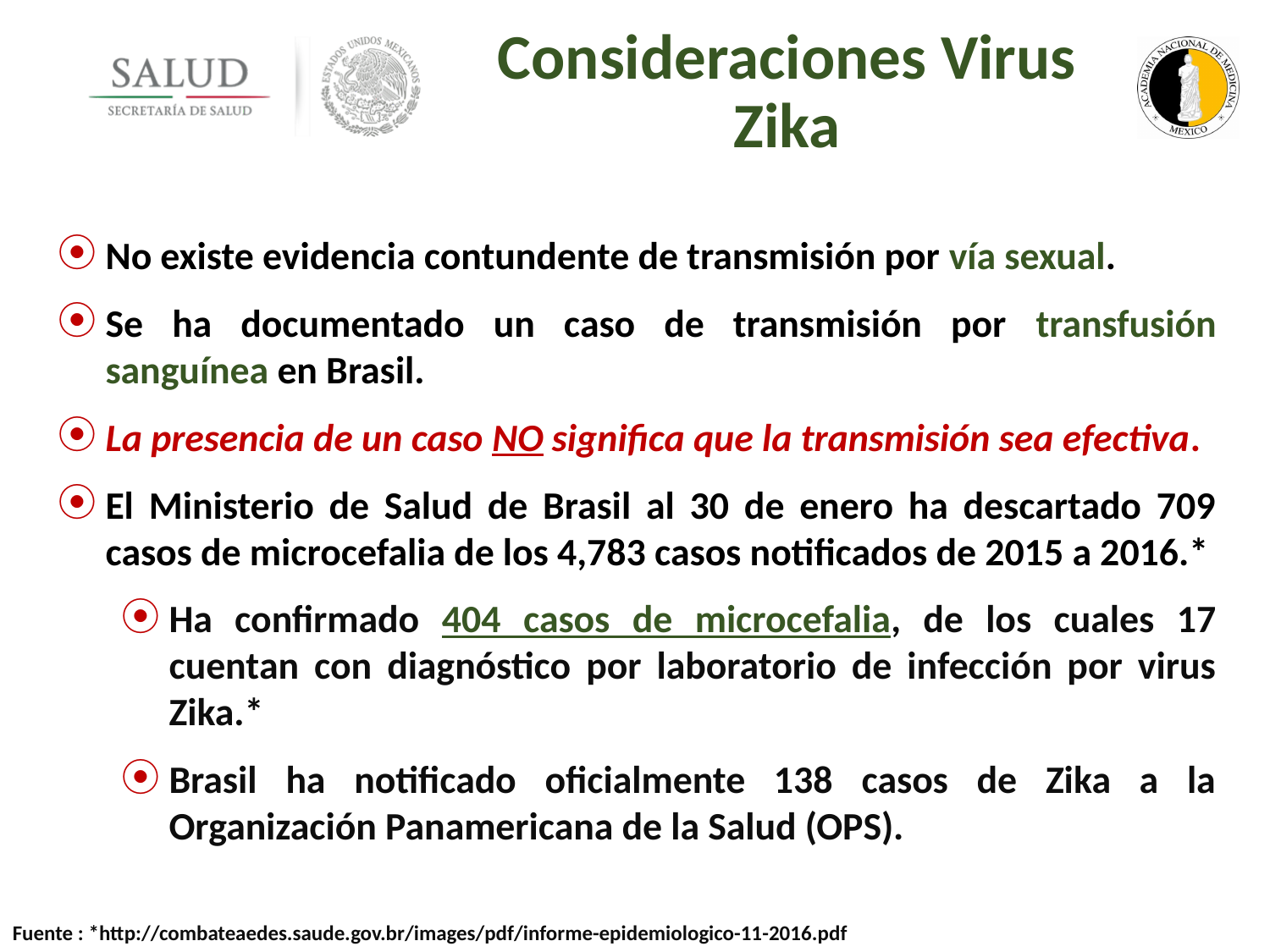

Consideraciones Virus Zika
No existe evidencia contundente de transmisión por vía sexual.
Se ha documentado un caso de transmisión por transfusión sanguínea en Brasil.
La presencia de un caso NO significa que la transmisión sea efectiva.
El Ministerio de Salud de Brasil al 30 de enero ha descartado 709 casos de microcefalia de los 4,783 casos notificados de 2015 a 2016.*
Ha confirmado 404 casos de microcefalia, de los cuales 17 cuentan con diagnóstico por laboratorio de infección por virus Zika.*
Brasil ha notificado oficialmente 138 casos de Zika a la Organización Panamericana de la Salud (OPS).
Fuente : *http://combateaedes.saude.gov.br/images/pdf/informe-epidemiologico-11-2016.pdf